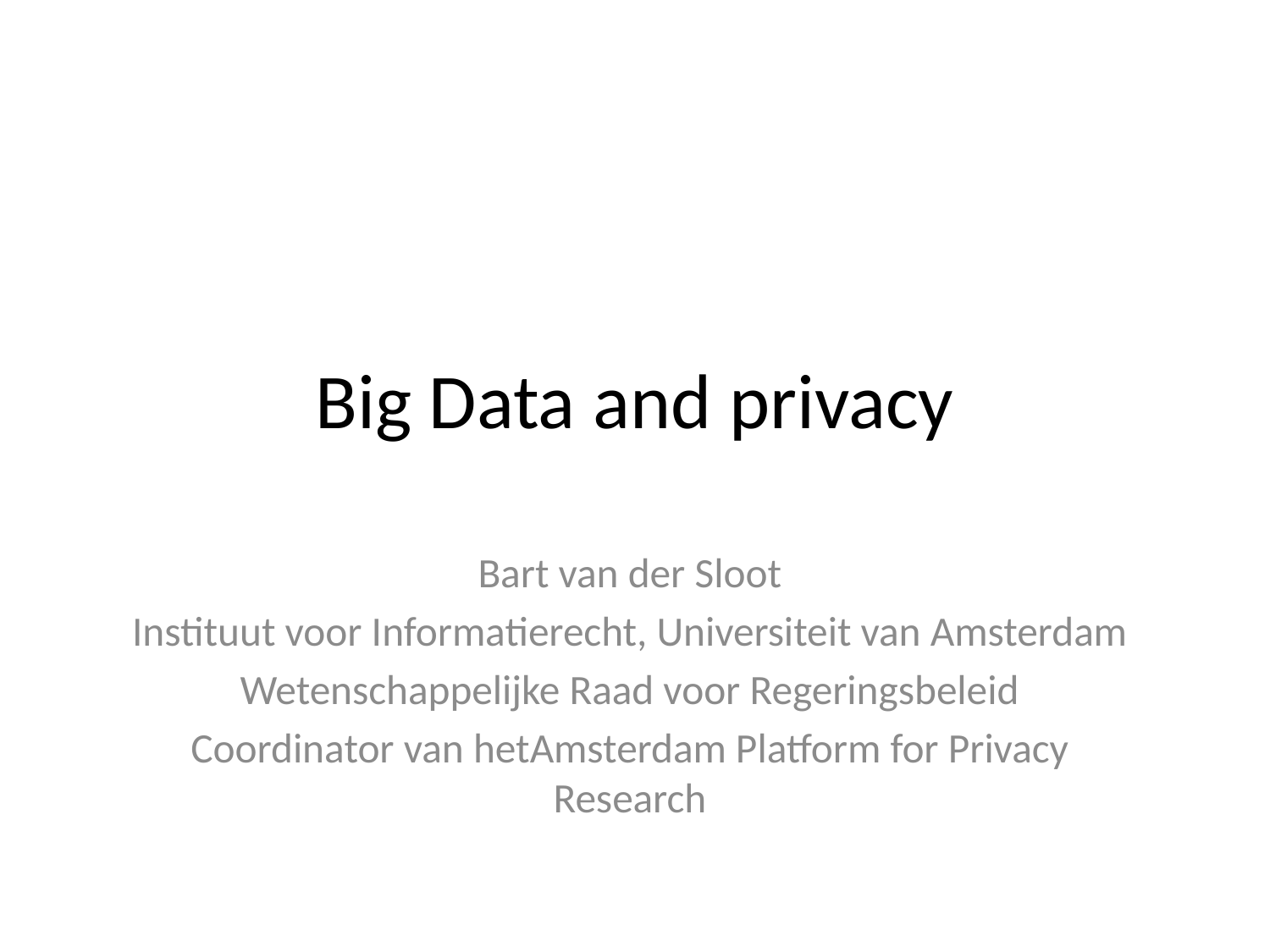

# Big Data and privacy
Bart van der Sloot
Instituut voor Informatierecht, Universiteit van Amsterdam
Wetenschappelijke Raad voor Regeringsbeleid
Coordinator van hetAmsterdam Platform for Privacy Research